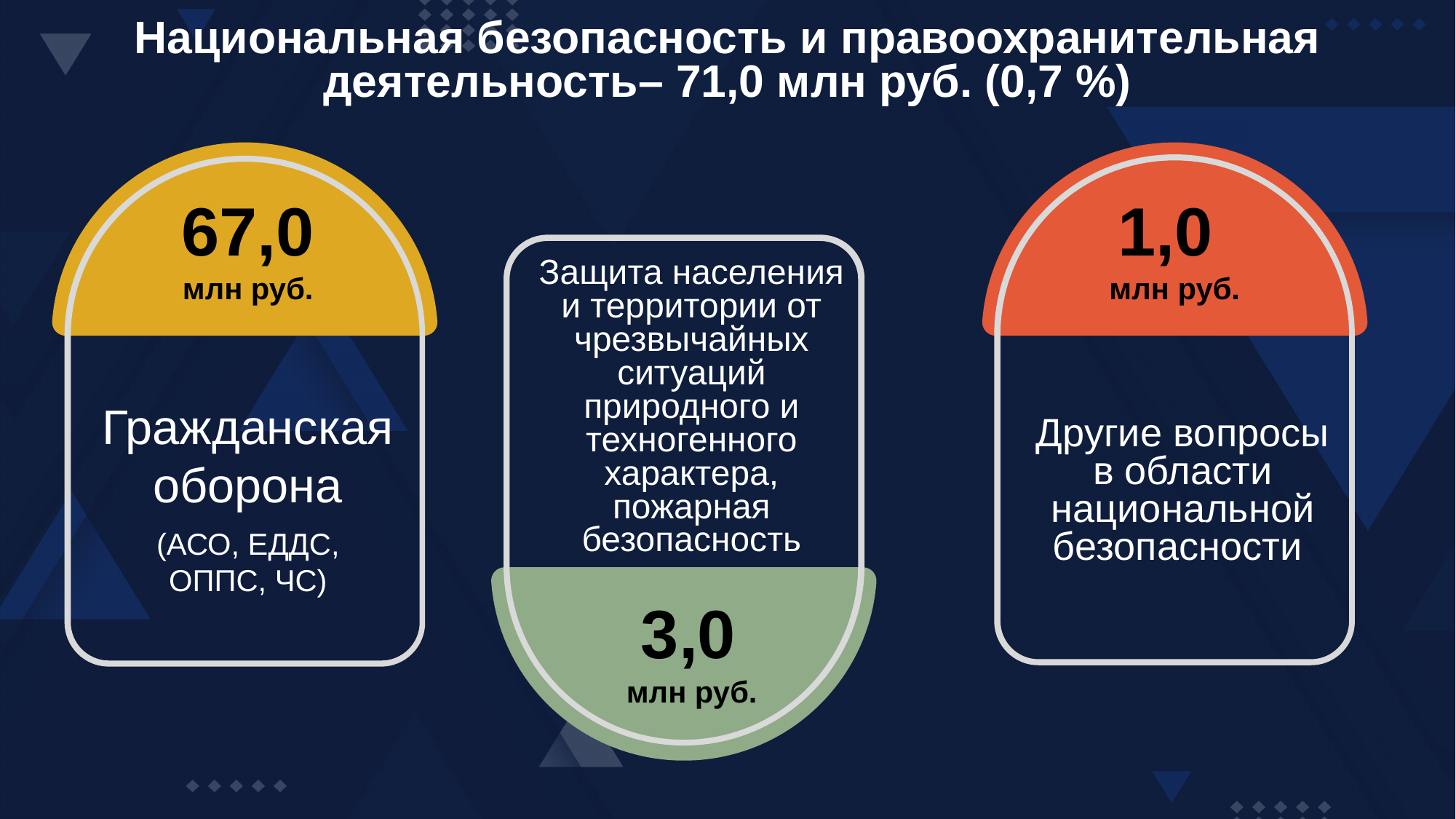

Национальная безопасность и правоохранительная деятельность– 71,0 млн руб. (0,7 %)

1,0
млн руб.
67,0
млн руб.

Защита населения и территории от чрезвычайных ситуаций природного и техногенного характера, пожарная безопасность
Гражданская оборона
Другие вопросы в области национальной безопасности
(АСО, ЕДДС, ОППС, ЧС)

3,0
млн руб.